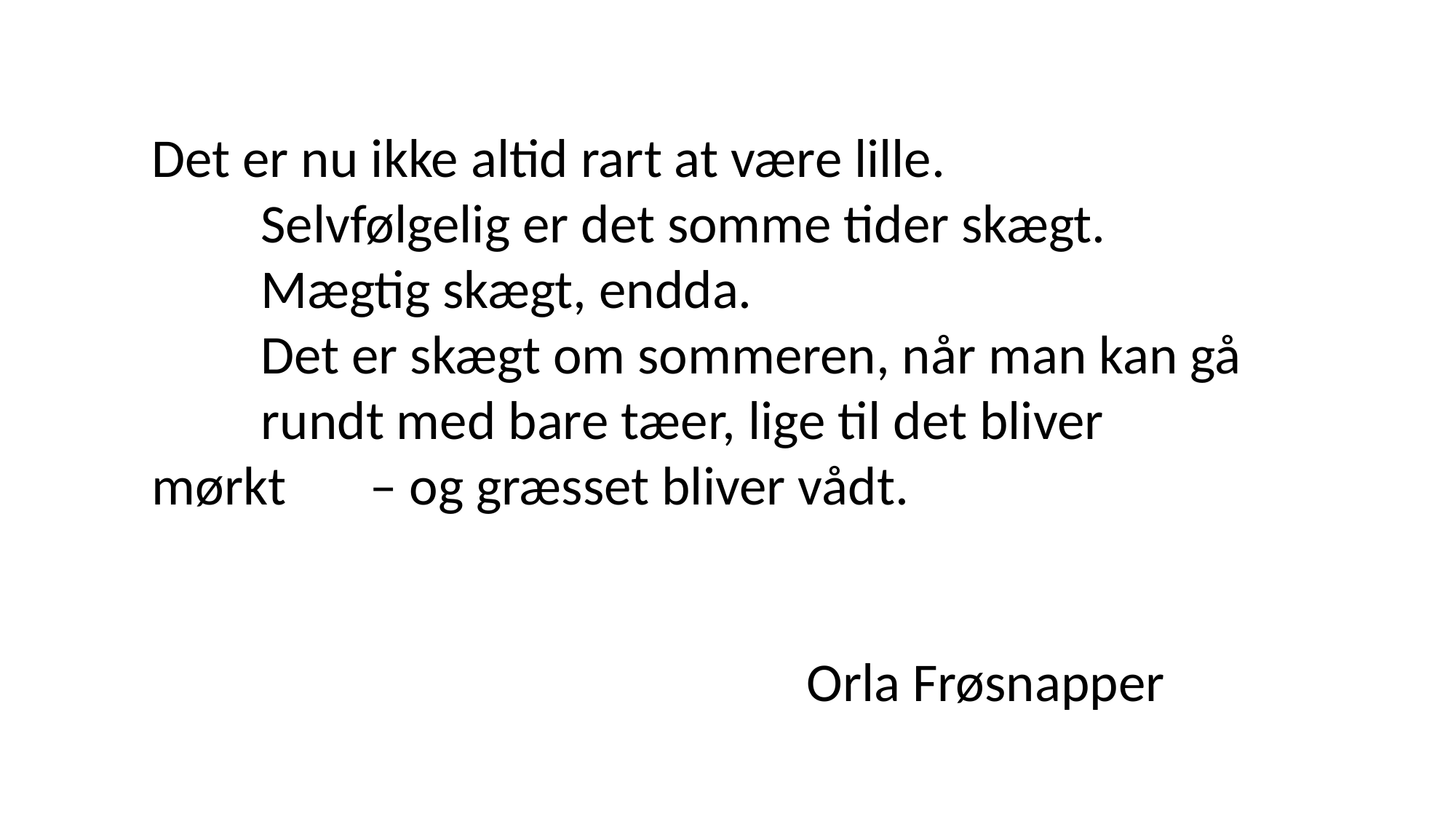

Det er nu ikke altid rart at være lille.
	Selvfølgelig er det somme tider skægt.
	Mægtig skægt, endda.
	Det er skægt om sommeren, når man kan gå 	rundt med bare tæer, lige til det bliver mørkt 	– og græsset bliver vådt.

						Orla Frøsnapper